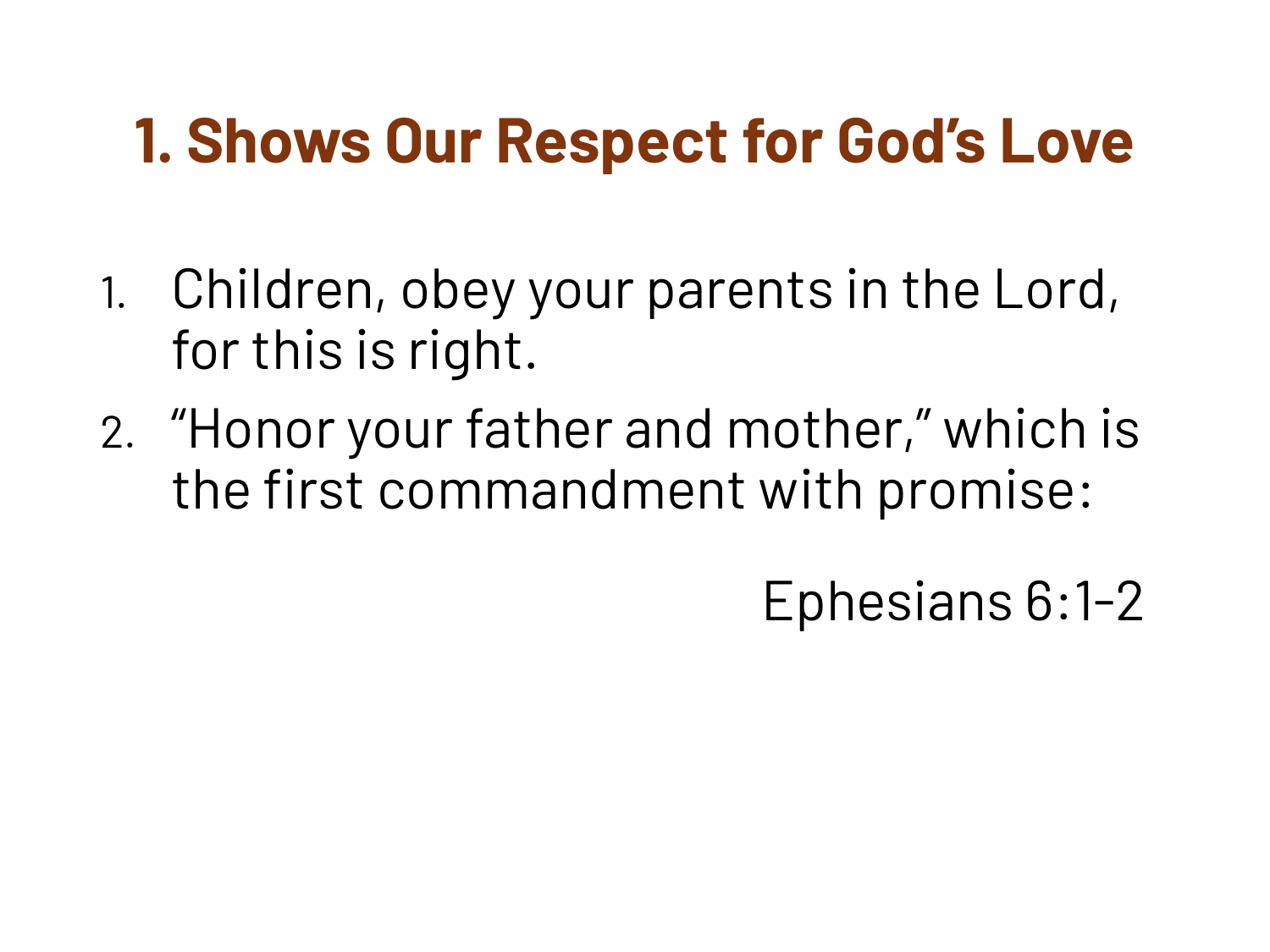

# 1. Shows Our Respect for God’s Love
Children, obey your parents in the Lord, for this is right.
“Honor your father and mother,” which is the first commandment with promise:

Ephesians 6:1-2